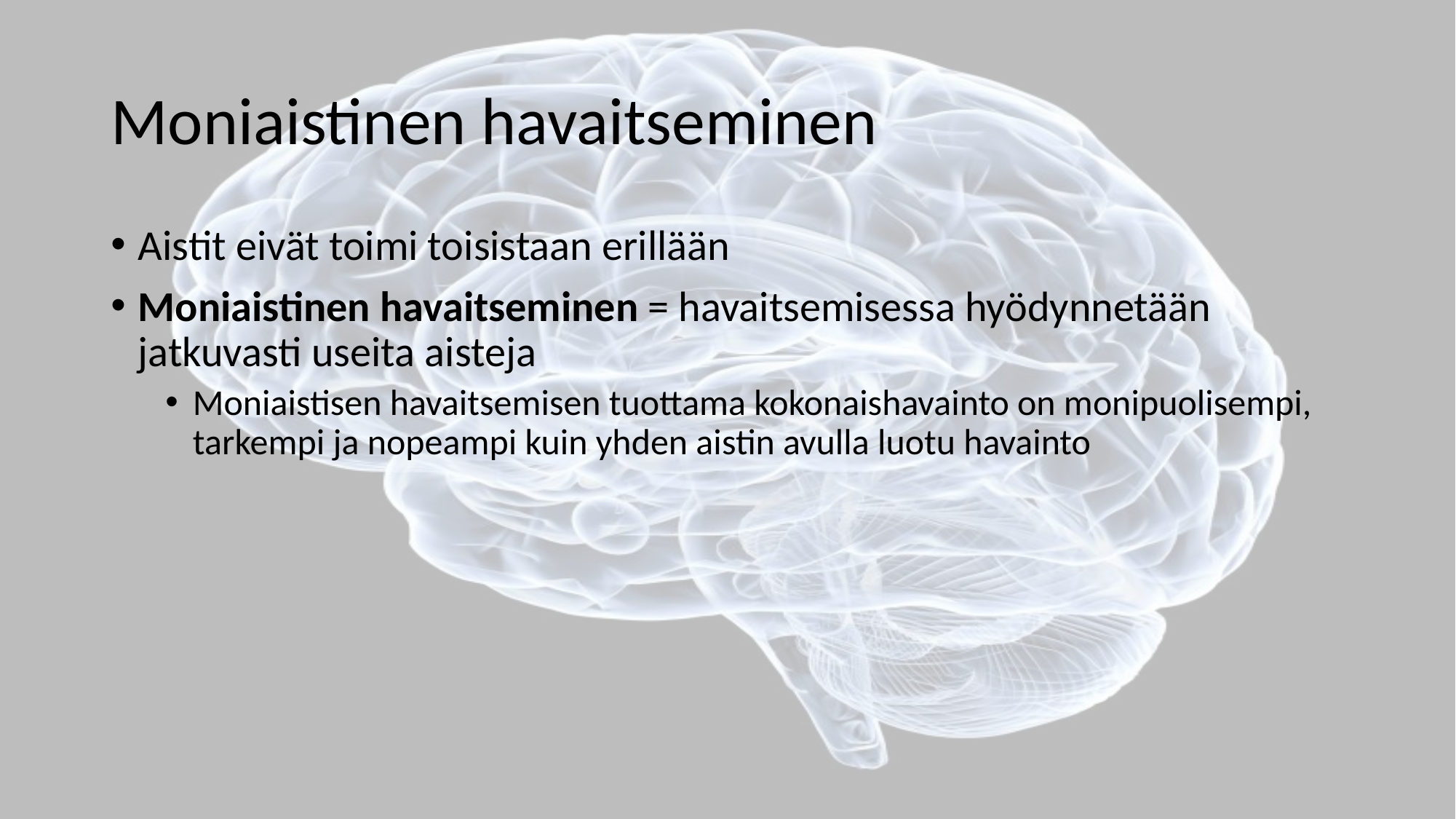

# Moniaistinen havaitseminen
Aistit eivät toimi toisistaan erillään
Moniaistinen havaitseminen = havaitsemisessa hyödynnetään jatkuvasti useita aisteja
Moniaistisen havaitsemisen tuottama kokonaishavainto on monipuolisempi, tarkempi ja nopeampi kuin yhden aistin avulla luotu havainto